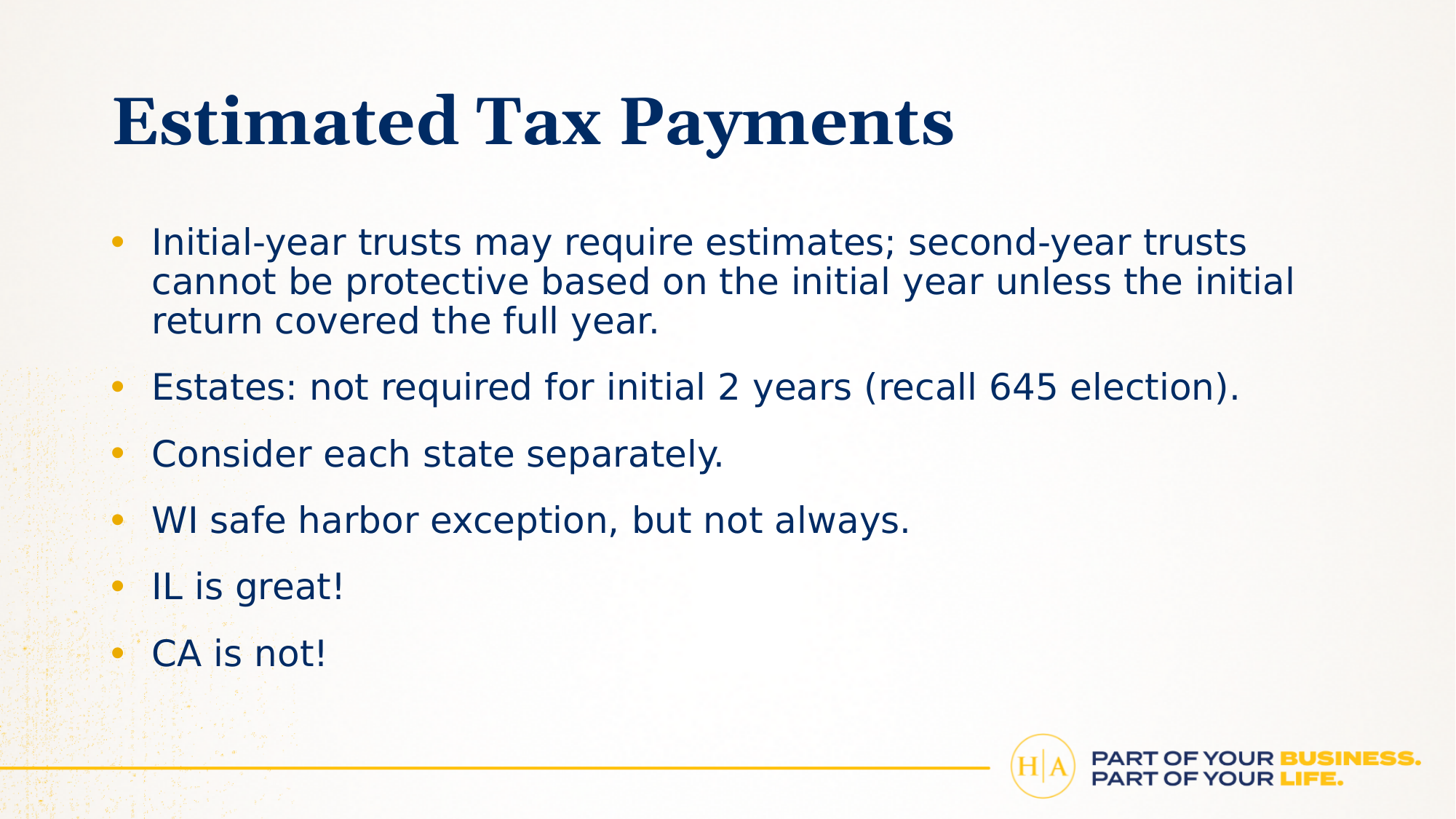

# Estimated Tax Payments
Initial-year trusts may require estimates; second-year trusts cannot be protective based on the initial year unless the initial return covered the full year.
Estates: not required for initial 2 years (recall 645 election).
Consider each state separately.
WI safe harbor exception, but not always.
IL is great!
CA is not!